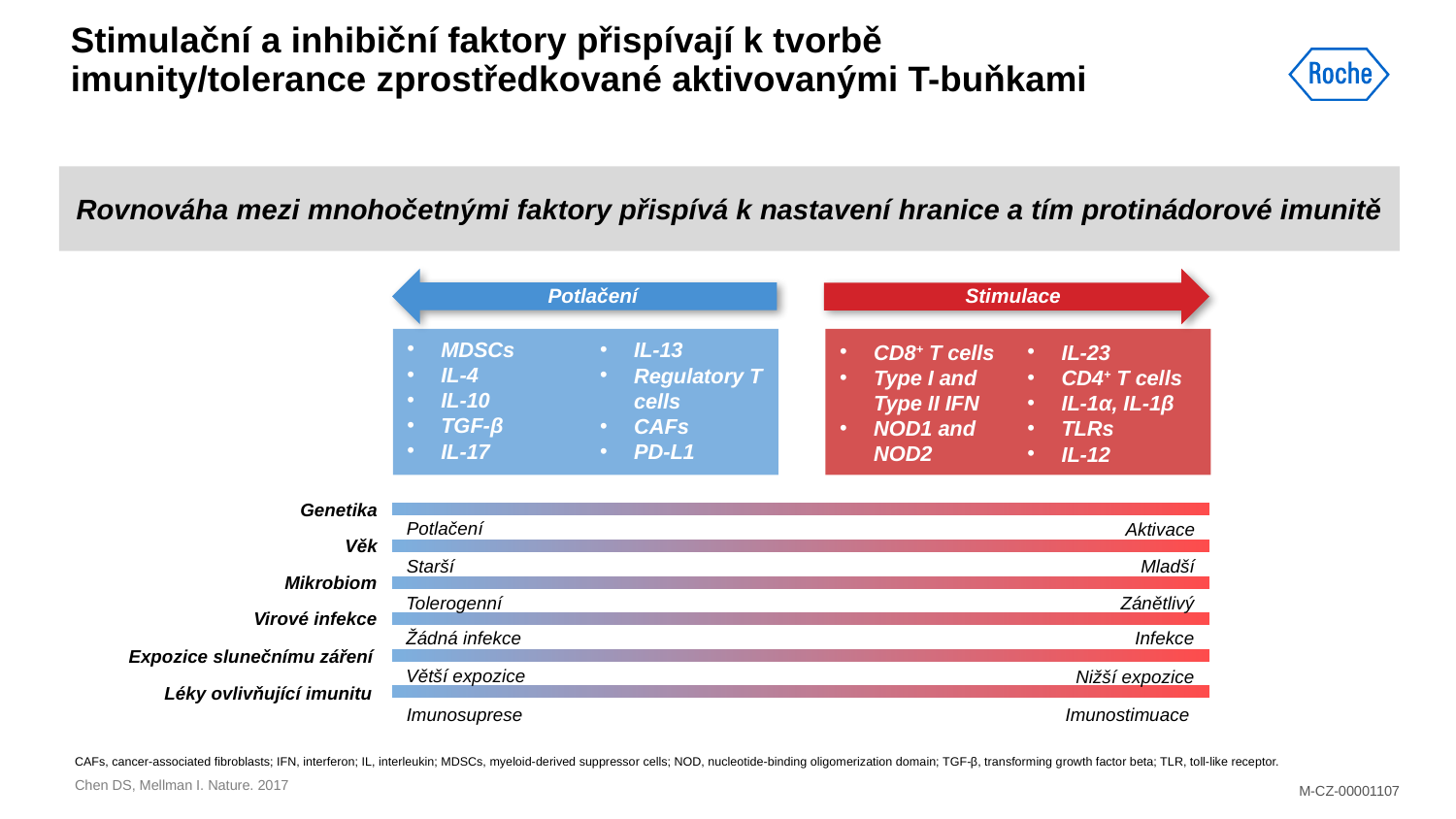

# Stimulační a inhibiční faktory přispívají k tvorbě imunity/tolerance zprostředkované aktivovanými T-buňkami

Rovnováha mezi mnohočetnými faktory přispívá k nastavení hranice a tím protinádorové imunitě
Potlačení
Stimulace
MDSCs
IL-4
IL-10
TGF-β
IL-17

IL-13
Regulatory T cells
CAFs
PD-L1
CD8+ T cells
Type I and Type II IFN
NOD1 and NOD2
IL-23
CD4+ T cells
IL-1α, IL-1β
TLRs
IL-12
Genetika

Potlačení
Aktivace
Věk

Starší
Mladší
Mikrobiom

Tolerogenní
Zánětlivý
Virové infekce

Žádná infekce
Infekce
Expozice slunečnímu záření

Větší expozice
Nižší expozice
Léky ovlivňující imunitu

Imunosuprese
Imunostimuace
CAFs, cancer-associated fibroblasts; IFN, interferon; IL, interleukin; MDSCs, myeloid-derived suppressor cells; NOD, nucleotide-binding oligomerization domain; TGF-β, transforming growth factor beta; TLR, toll-like receptor.
Chen DS, Mellman I. Nature. 2017
M-CZ-00001107